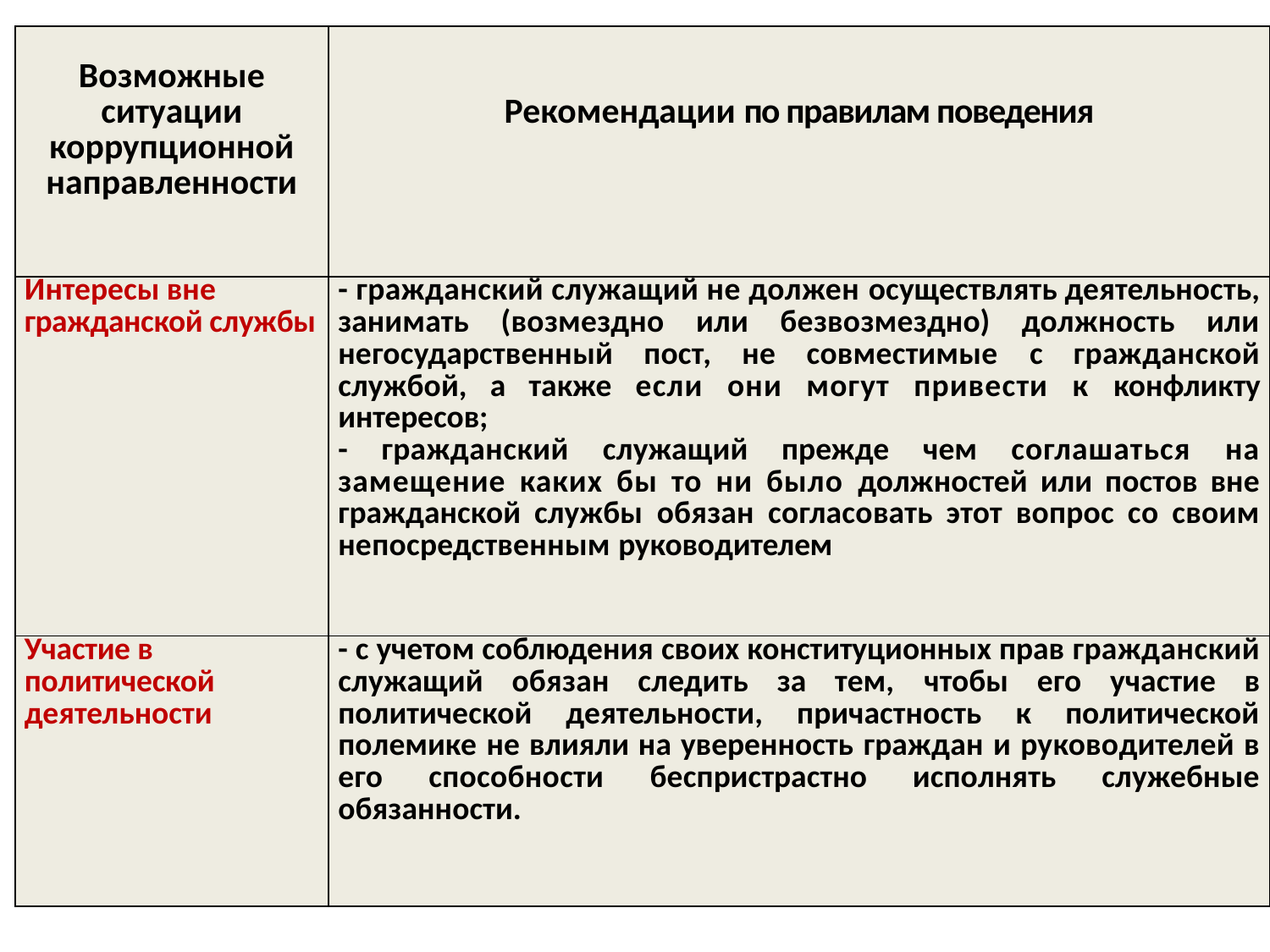

| Возможные ситуации коррупционной направленности | Рекомендации по правилам поведения |
| --- | --- |
| Интересы вне гражданской службы | - гражданский служащий не должен осуществлять деятельность, занимать (возмездно или безвозмездно) должность или негосударственный пост, не совместимые с гражданской службой, а также если они могут привести к конфликту интересов; - гражданский служащий прежде чем соглашаться на замещение каких бы то ни было должностей или постов вне гражданской службы обязан согласовать этот вопрос со своим непосредственным руководителем |
| Участие в политической деятельности | - с учетом соблюдения своих конституционных прав гражданский служащий обязан следить за тем, чтобы его участие в политической деятельности, причастность к политической полемике не влияли на уверенность граждан и руководителей в его способности беспристрастно исполнять служебные обязанности. |